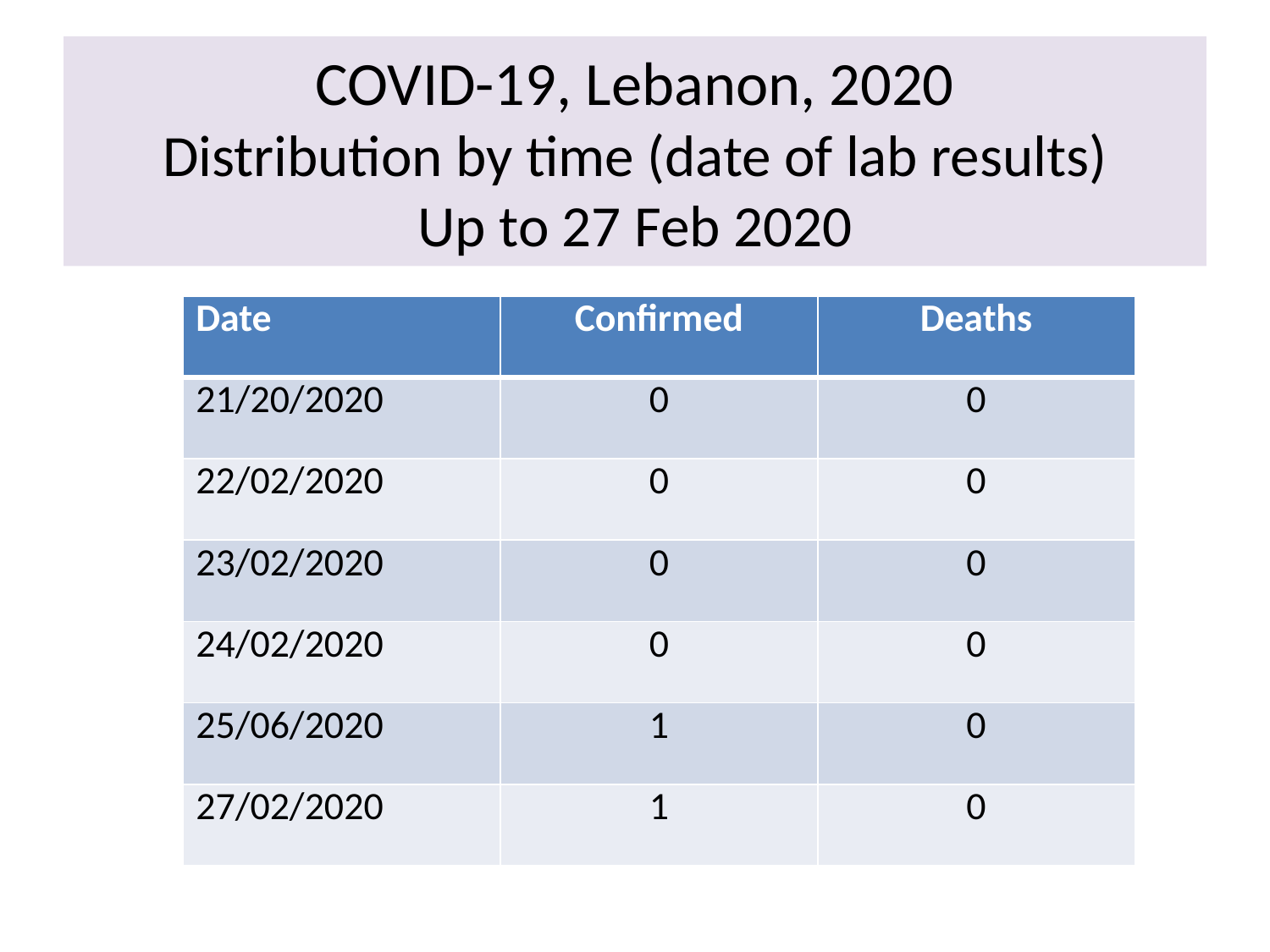

# COVID-19, Lebanon, 2020 Distribution by time (date of lab results) Up to 27 Feb 2020
| Date | Confirmed | Deaths |
| --- | --- | --- |
| 21/20/2020 | 0 | 0 |
| 22/02/2020 | 0 | 0 |
| 23/02/2020 | 0 | 0 |
| 24/02/2020 | 0 | 0 |
| 25/06/2020 | 1 | 0 |
| 27/02/2020 | 1 | 0 |